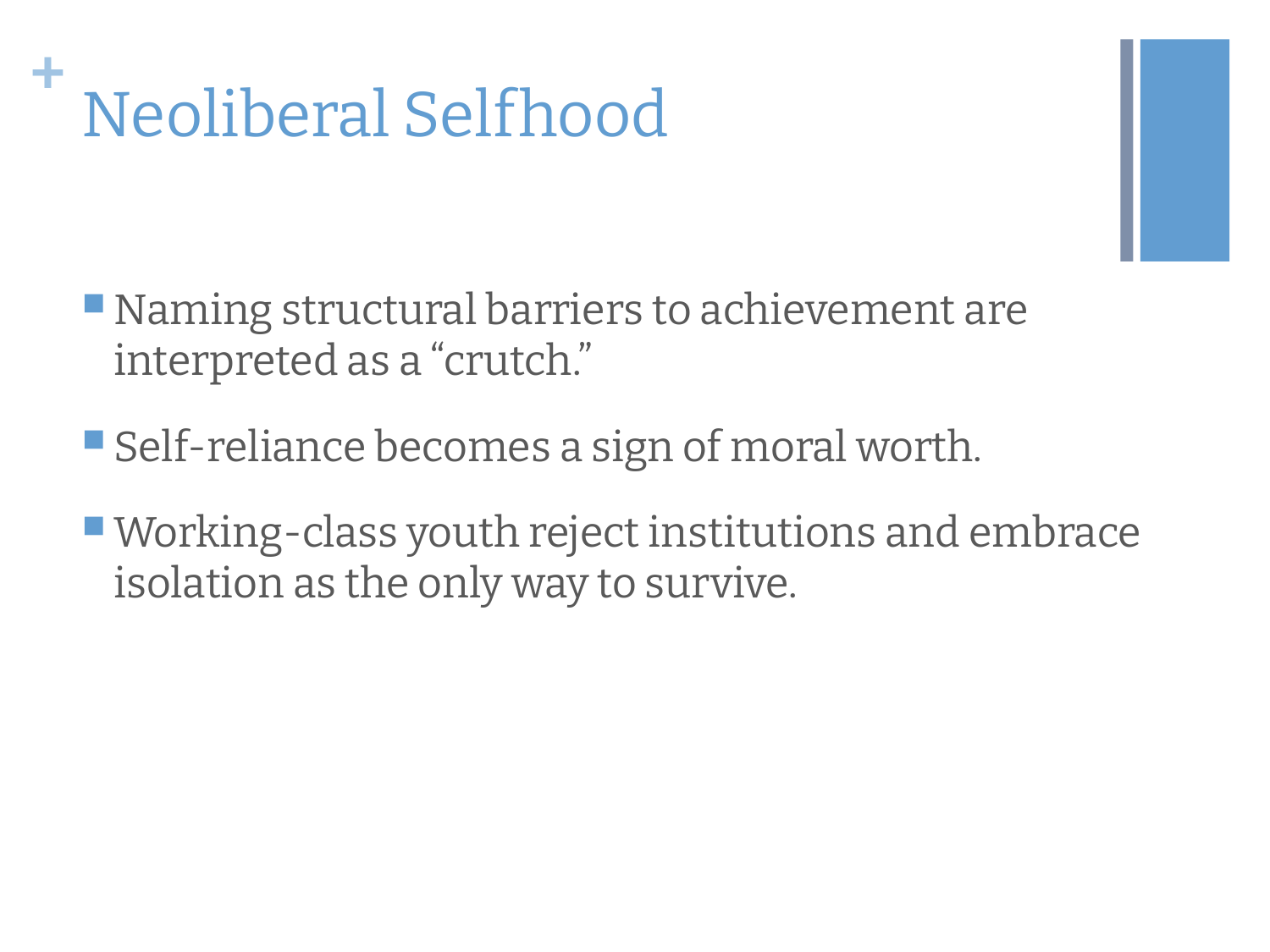

# Neoliberal Selfhood
Naming structural barriers to achievement are interpreted as a “crutch.”
Self-reliance becomes a sign of moral worth.
Working-class youth reject institutions and embrace isolation as the only way to survive.